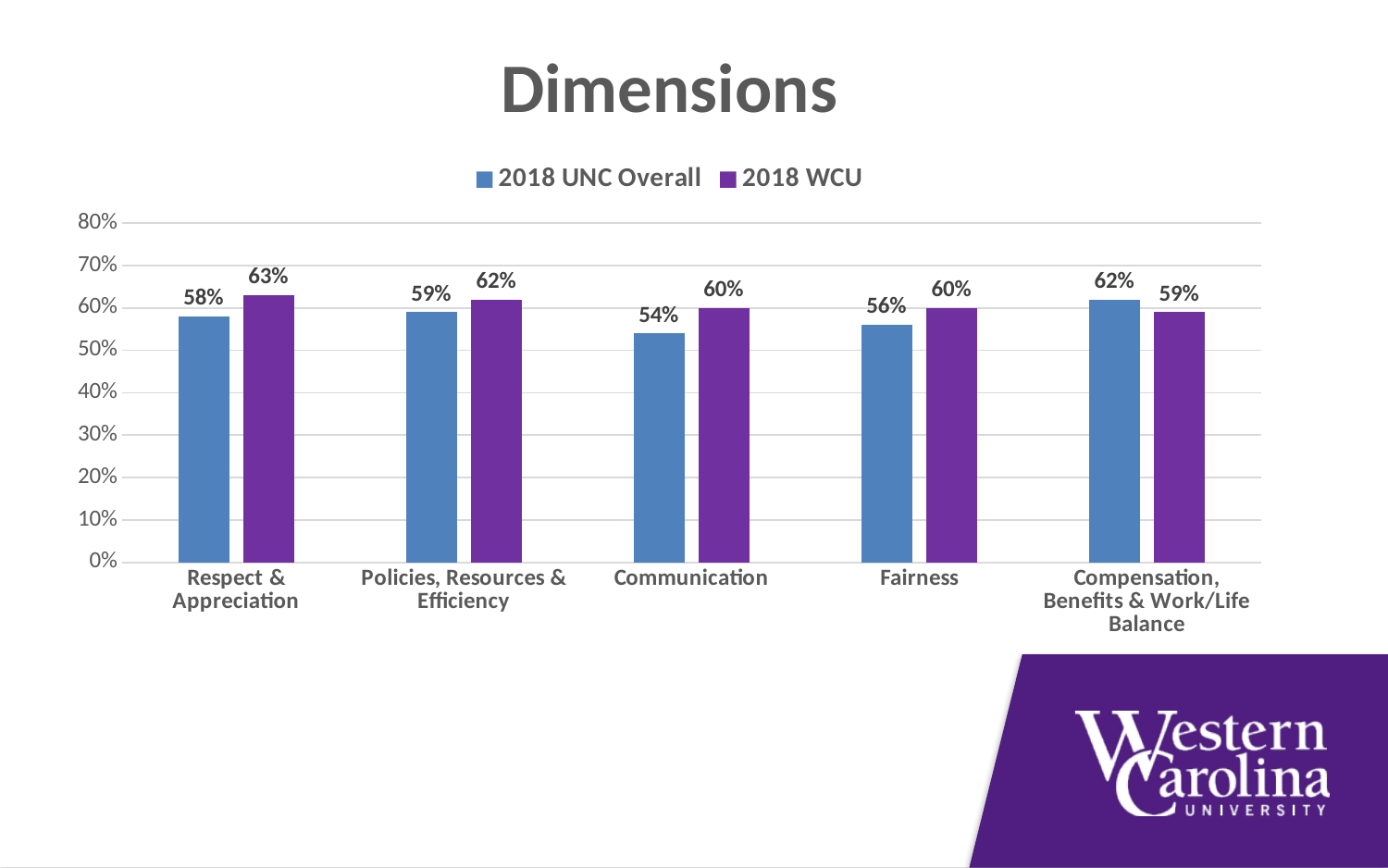

### Chart: Dimensions

| Category | 2018 UNC Overall | 2018 WCU |
|---|---|---|
| Respect & Appreciation | 0.58 | 0.63 |
| Policies, Resources & Efficiency | 0.59 | 0.62 |
| Communication | 0.54 | 0.6 |
| Fairness | 0.56 | 0.6 |
| Compensation, Benefits & Work/Life Balance | 0.62 | 0.59 |